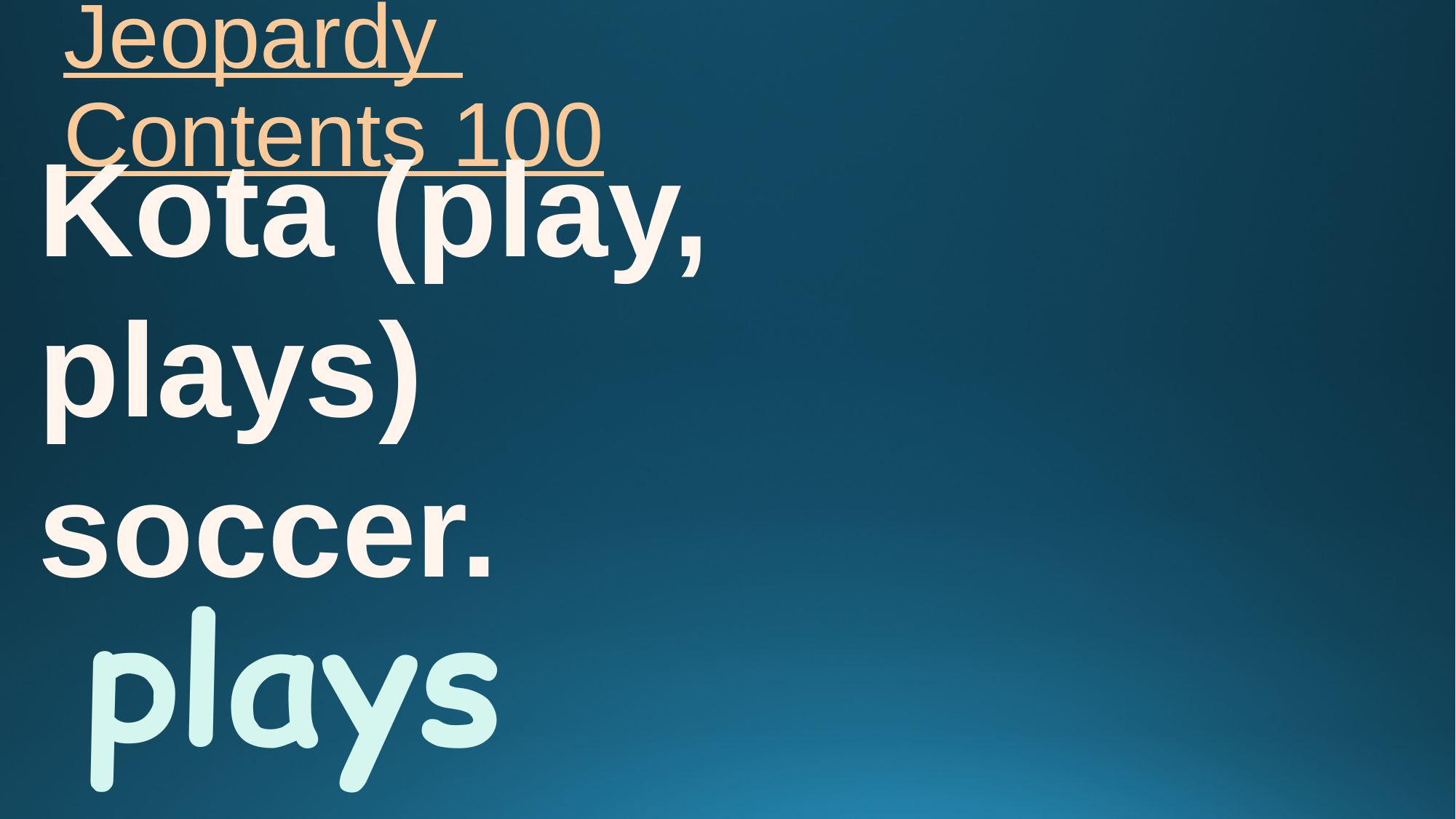

# Jeopardy Contents 100
Kota (play, plays) soccer.
plays